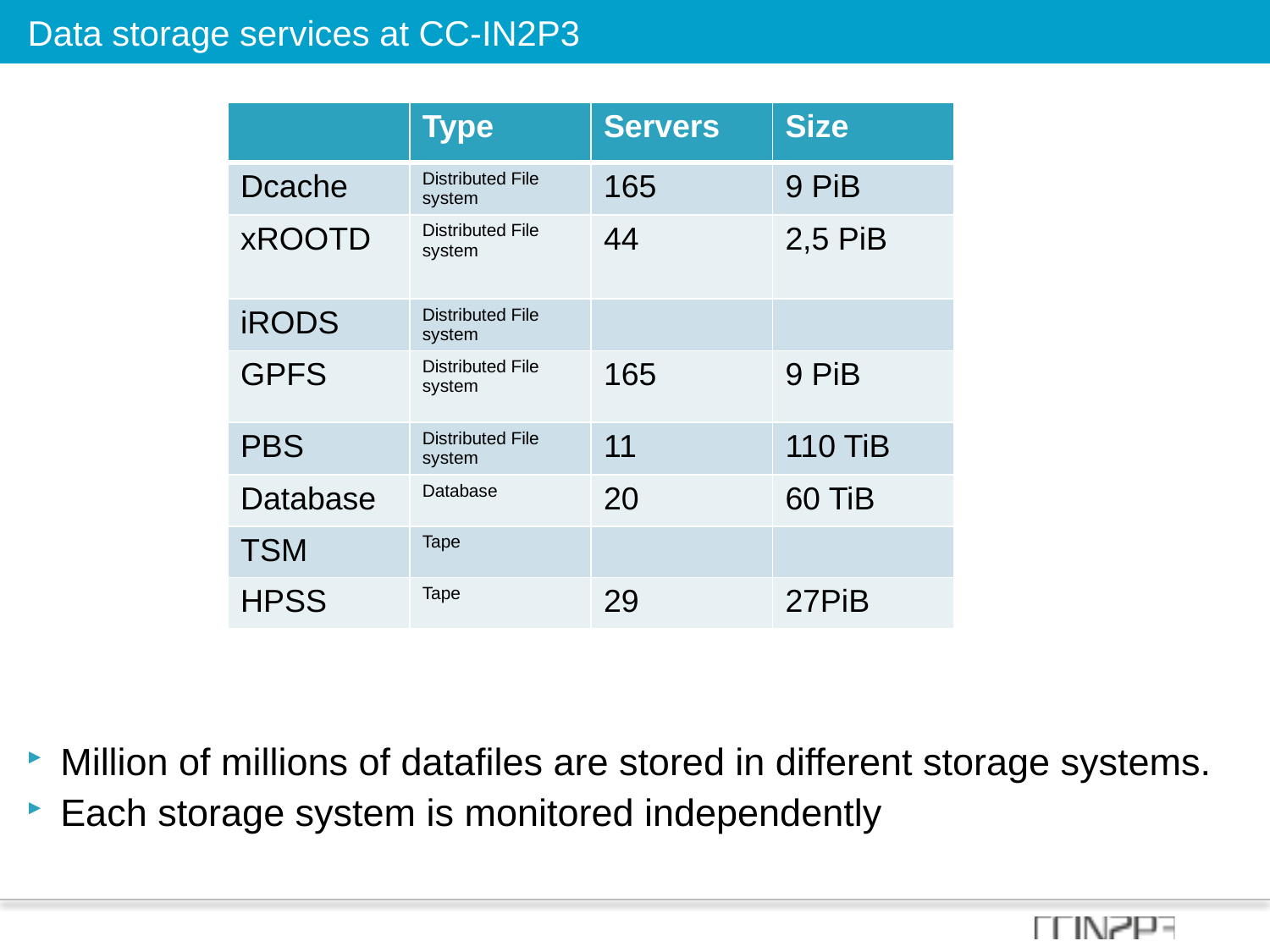

Data storage services at CC-IN2P3
|  | Type | Servers | Size |
| --- | --- | --- | --- |
| Dcache | Distributed File system | 165 | 9 PiB |
| xROOTD | Distributed File system | 44 | 2,5 PiB |
| iRODS | Distributed File system |  |  |
| GPFS | Distributed File system | 165 | 9 PiB |
| PBS | Distributed File system | 11 | 110 TiB |
| Database | Database | 20 | 60 TiB |
| TSM | Tape |  |  |
| HPSS | Tape | 29 | 27PiB |
Million of millions of datafiles are stored in different storage systems.
Each storage system is monitored independently